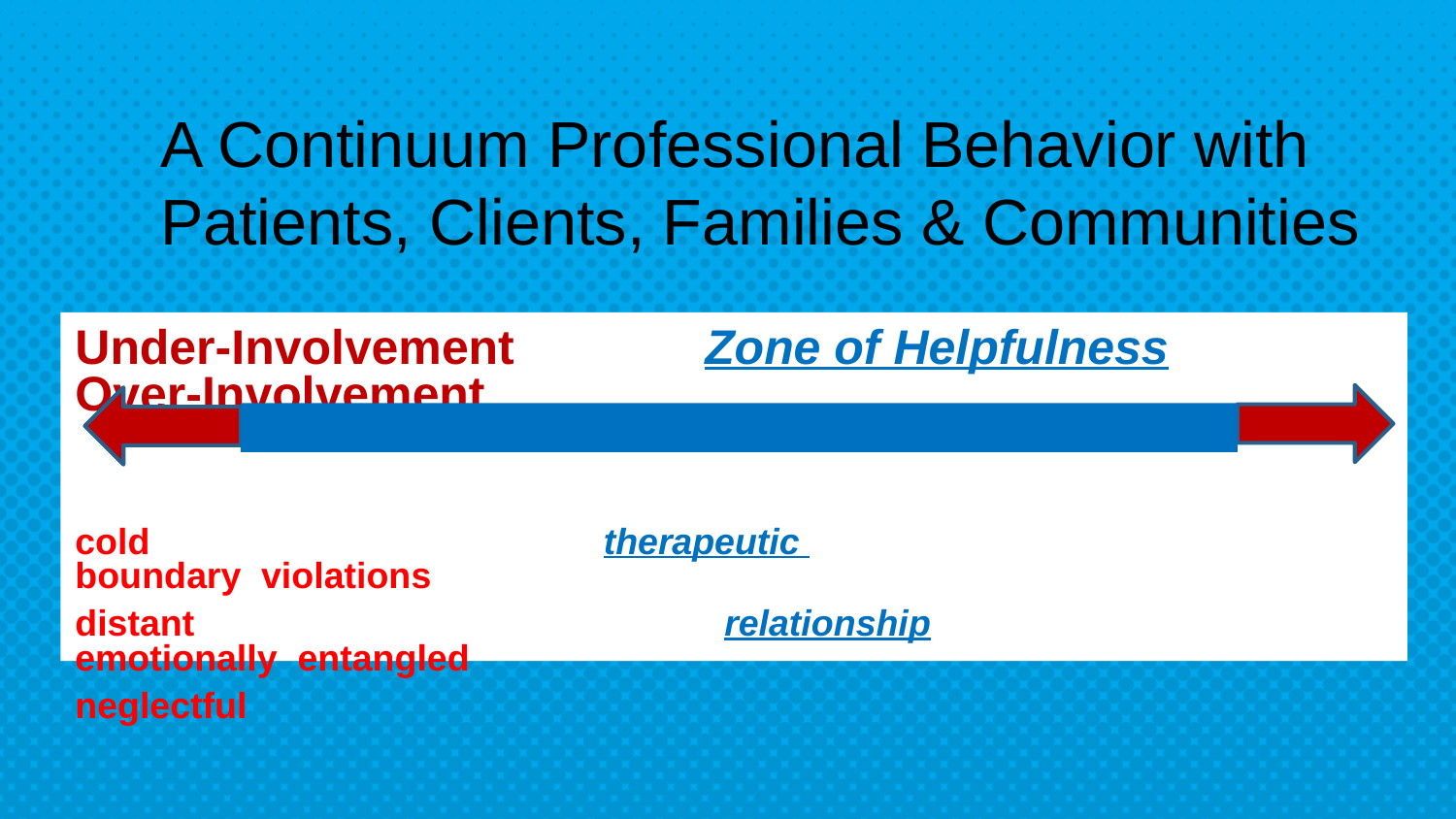

A Continuum Professional Behavior with
Patients, Clients, Families & Communities
Under-Involvement              Zone of Helpfulness	            Over-Involvement

cold                   		         therapeutic                	              boundary  violations
distant                                                    relationship                                emotionally  entangled
neglectful

					National Council of State Boards of Nursing
							            (NCSBN), 1995